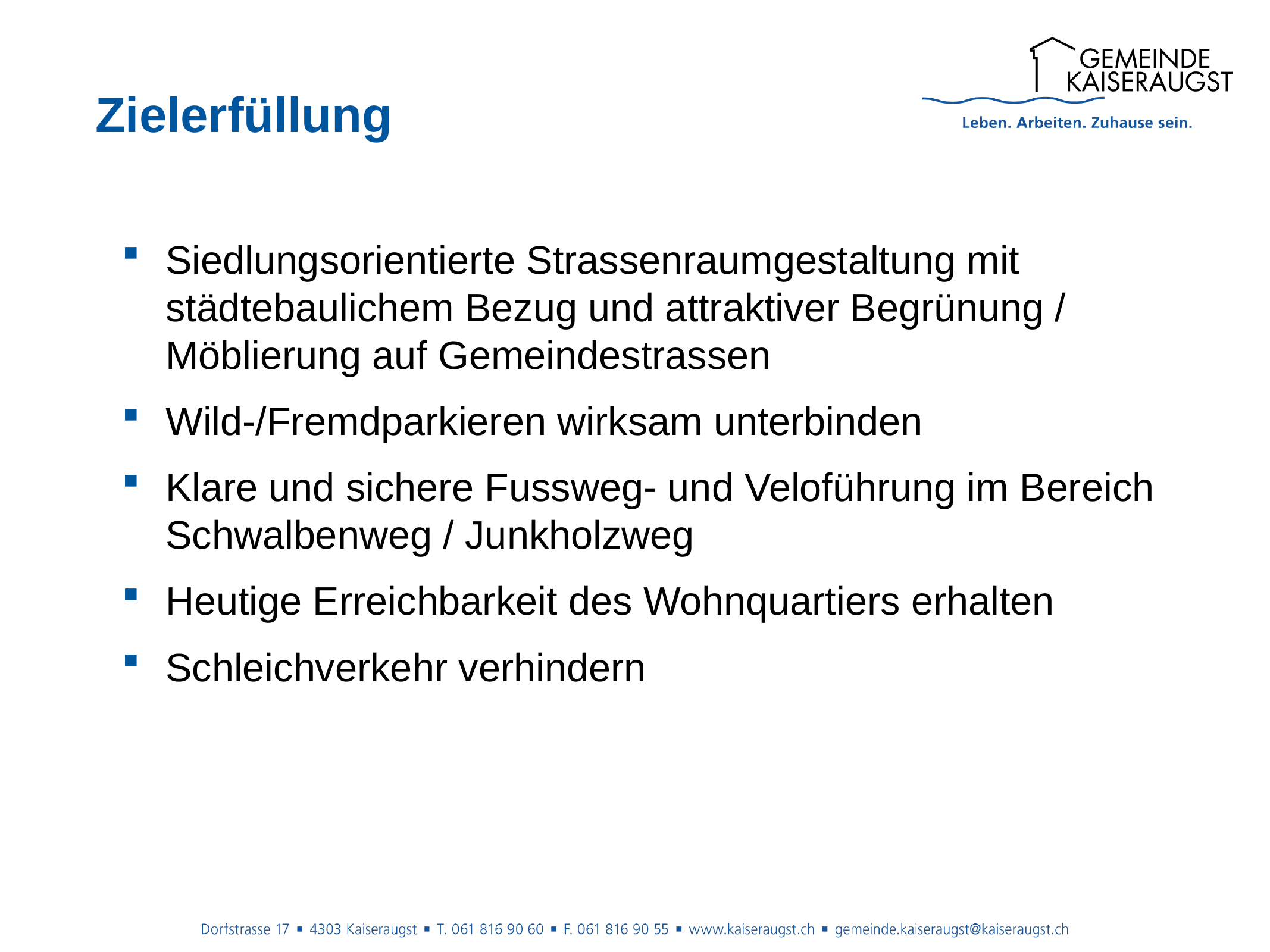

Zielerfüllung
Siedlungsorientierte Strassenraumgestaltung mit städtebaulichem Bezug und attraktiver Begrünung / Möblierung auf Gemeindestrassen
Wild-/Fremdparkieren wirksam unterbinden
Klare und sichere Fussweg- und Veloführung im Bereich Schwalbenweg / Junkholzweg
Heutige Erreichbarkeit des Wohnquartiers erhalten
Schleichverkehr verhindern